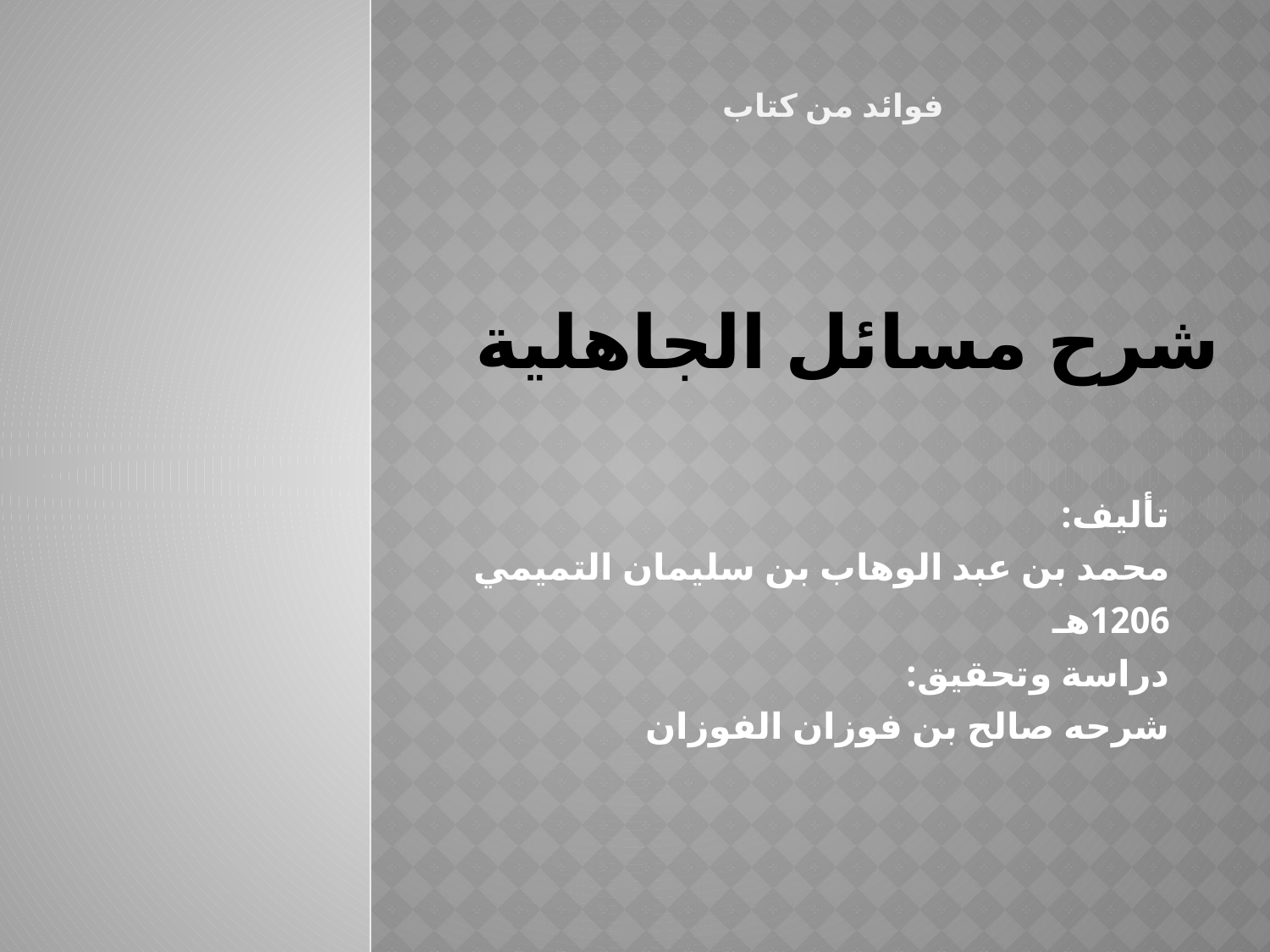

فوائد من كتاب
# شرح مسائل الجاهلية
تأليف:
محمد بن عبد الوهاب بن سليمان التميمي
1206هـ
دراسة وتحقيق:
شرحه صالح بن فوزان الفوزان